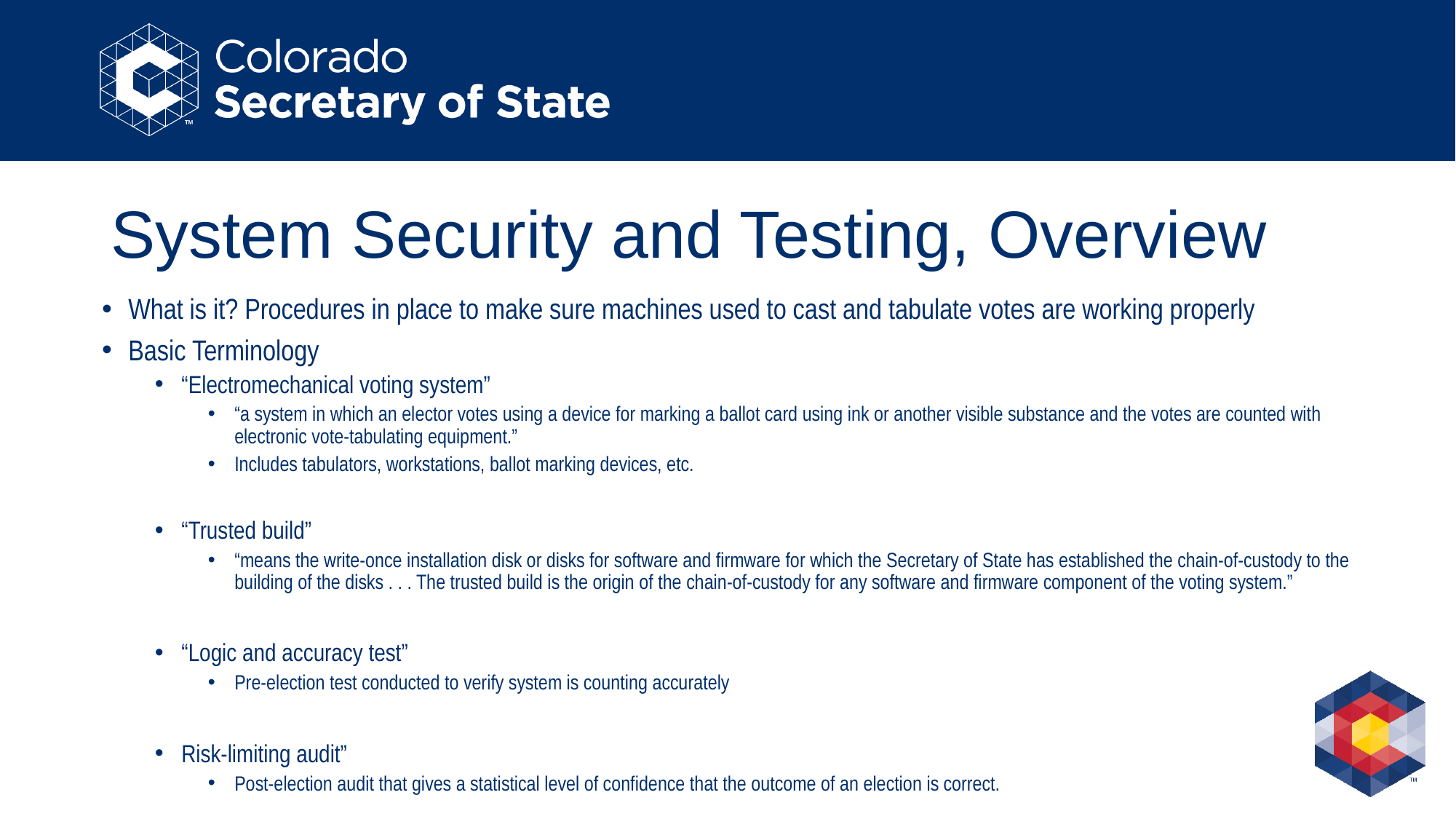

# System Security and Testing, Overview
What is it? Procedures in place to make sure machines used to cast and tabulate votes are working properly
Basic Terminology
“Electromechanical voting system”
“a system in which an elector votes using a device for marking a ballot card using ink or another visible substance and the votes are counted with electronic vote-tabulating equipment.”
Includes tabulators, workstations, ballot marking devices, etc.

“Trusted build”
“means the write-once installation disk or disks for software and firmware for which the Secretary of State has established the chain-of-custody to the building of the disks . . . The trusted build is the origin of the chain-of-custody for any software and firmware component of the voting system.”

“Logic and accuracy test”
Pre-election test conducted to verify system is counting accurately

Risk-limiting audit”
Post-election audit that gives a statistical level of confidence that the outcome of an election is correct.